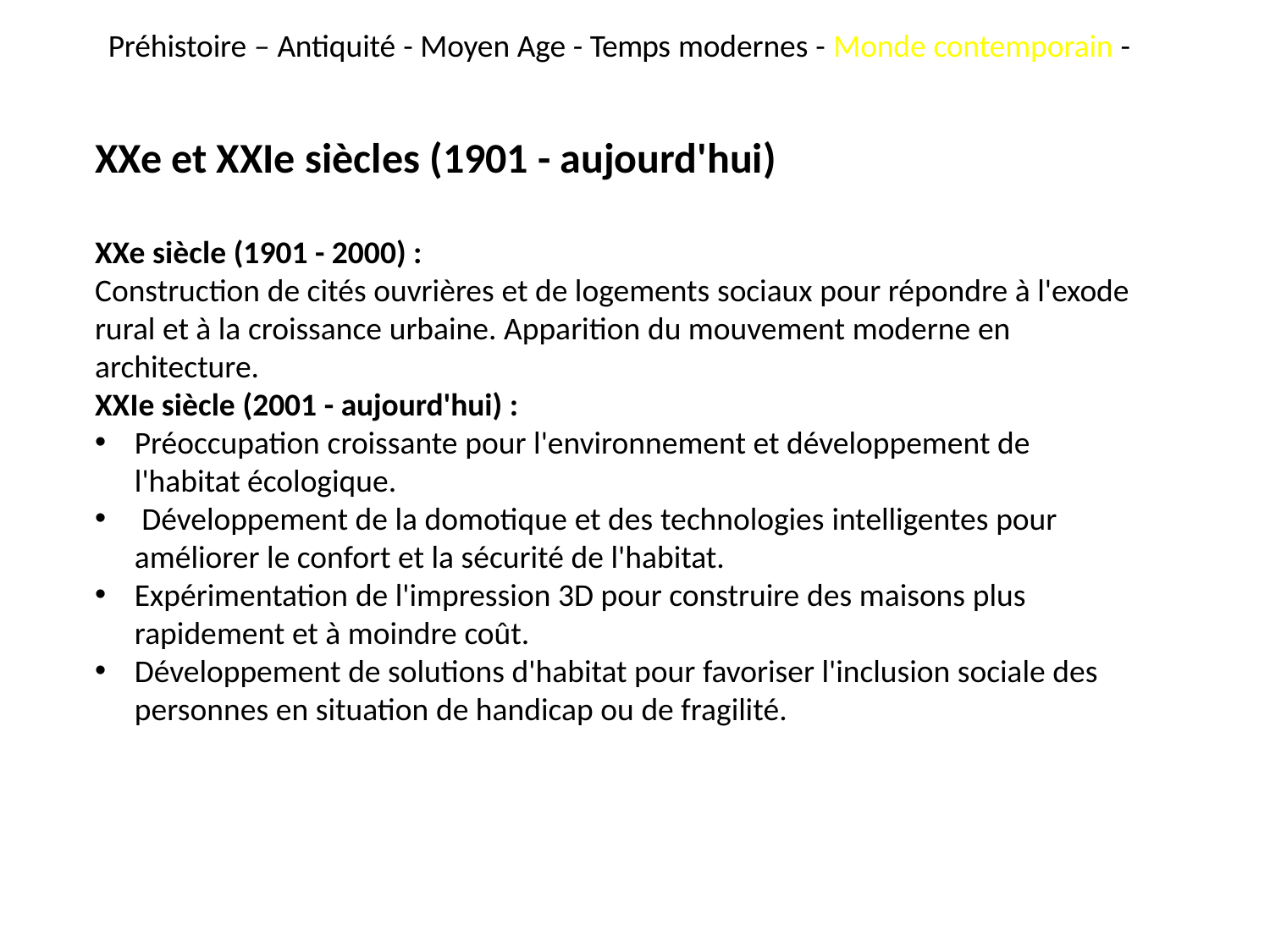

# Préhistoire – Antiquité - Moyen Age - Temps modernes - Monde contemporain -
XXe et XXIe siècles (1901 - aujourd'hui)

XXe siècle (1901 - 2000) :
Construction de cités ouvrières et de logements sociaux pour répondre à l'exode rural et à la croissance urbaine. Apparition du mouvement moderne en architecture.
XXIe siècle (2001 - aujourd'hui) :
Préoccupation croissante pour l'environnement et développement de l'habitat écologique.
 Développement de la domotique et des technologies intelligentes pour améliorer le confort et la sécurité de l'habitat.
Expérimentation de l'impression 3D pour construire des maisons plus rapidement et à moindre coût.
Développement de solutions d'habitat pour favoriser l'inclusion sociale des personnes en situation de handicap ou de fragilité.